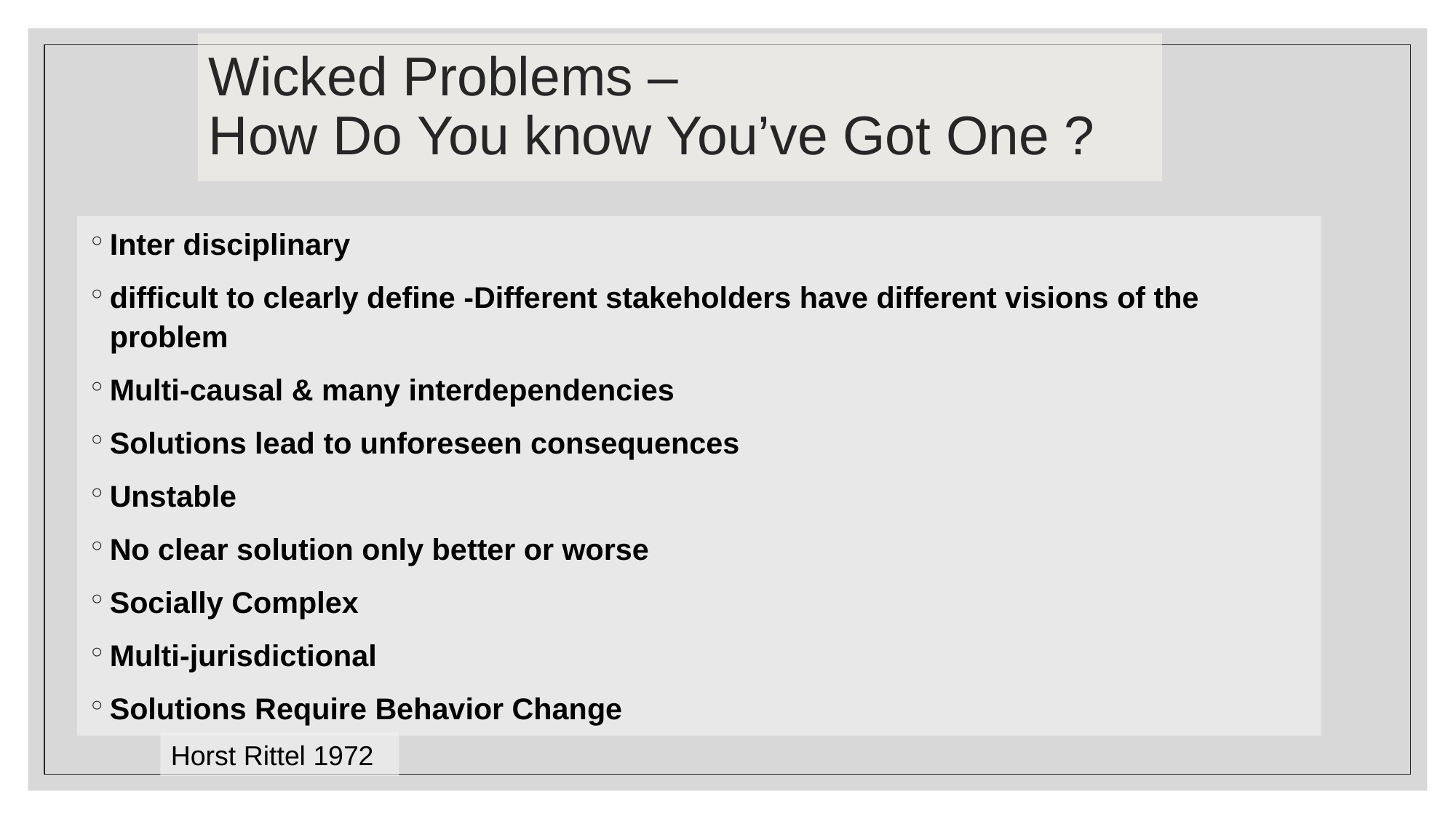

# Wicked Problems – How Do You know You’ve Got One ?
Inter disciplinary
difficult to clearly define -Different stakeholders have different visions of the problem
Multi-causal & many interdependencies
Solutions lead to unforeseen consequences
Unstable
No clear solution only better or worse
Socially Complex
Multi-jurisdictional
Solutions Require Behavior Change

Horst Rittel 1972